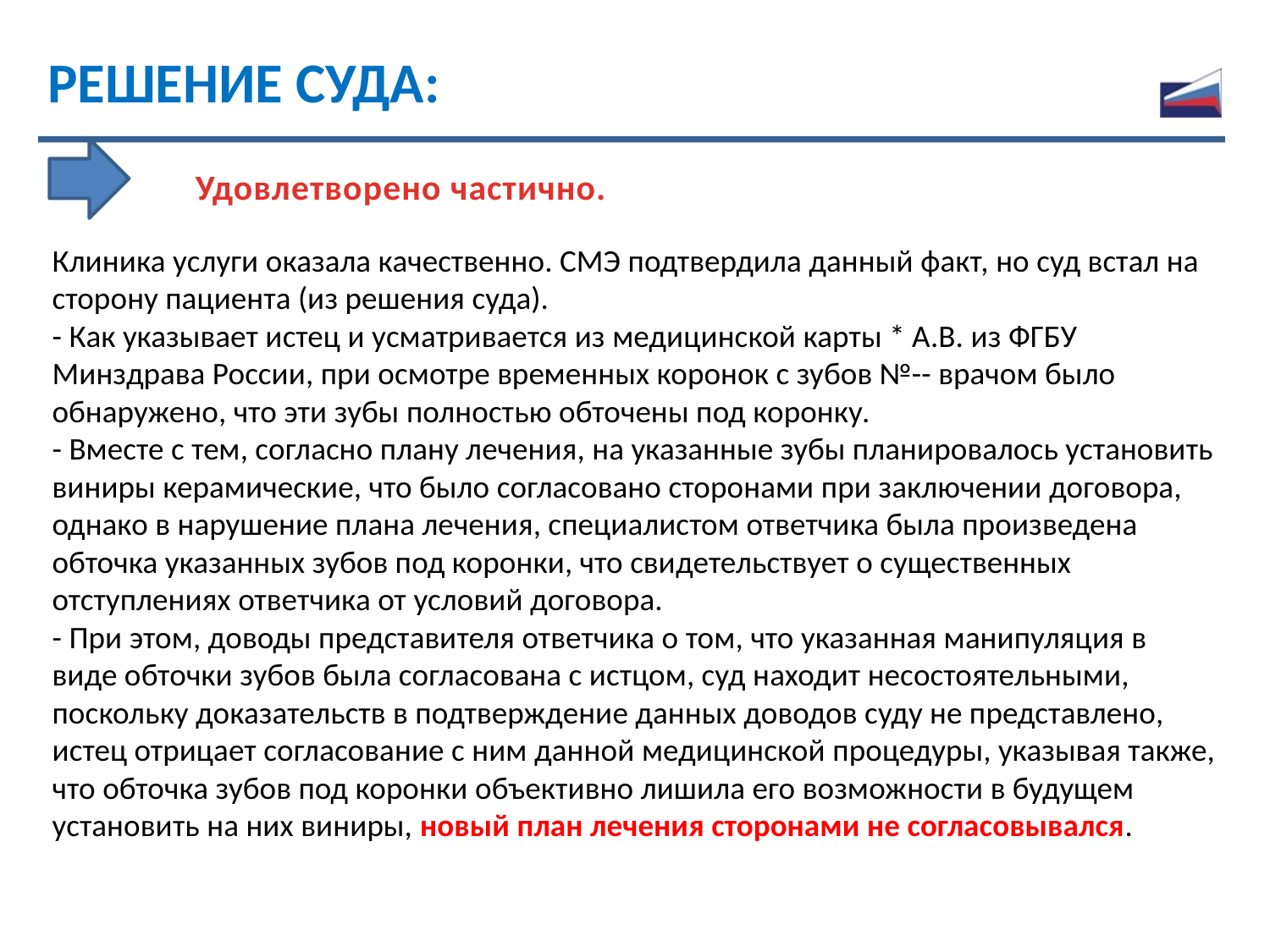

# РЕШЕНИЕ СУДА:

Удовлетворено частично.

Клиника услуги оказала качественно. СМЭ подтвердила данный факт, но суд встал на сторону пациента (из решения суда).
- Как указывает истец и усматривается из медицинской карты * А.В. из ФГБУ Минздрава России, при осмотре временных коронок с зубов №-- врачом было обнаружено, что эти зубы полностью обточены под коронку.
- Вместе с тем, согласно плану лечения, на указанные зубы планировалось установить виниры керамические, что было согласовано сторонами при заключении договора, однако в нарушение плана лечения, специалистом ответчика была произведена обточка указанных зубов под коронки, что свидетельствует о существенных отступлениях ответчика от условий договора.
- При этом, доводы представителя ответчика о том, что указанная манипуляция в виде обточки зубов была согласована с истцом, суд находит несостоятельными, поскольку доказательств в подтверждение данных доводов суду не представлено, истец отрицает согласование с ним данной медицинской процедуры, указывая также, что обточка зубов под коронки объективно лишила его возможности в будущем установить на них виниры, новый план лечения сторонами не согласовывался.